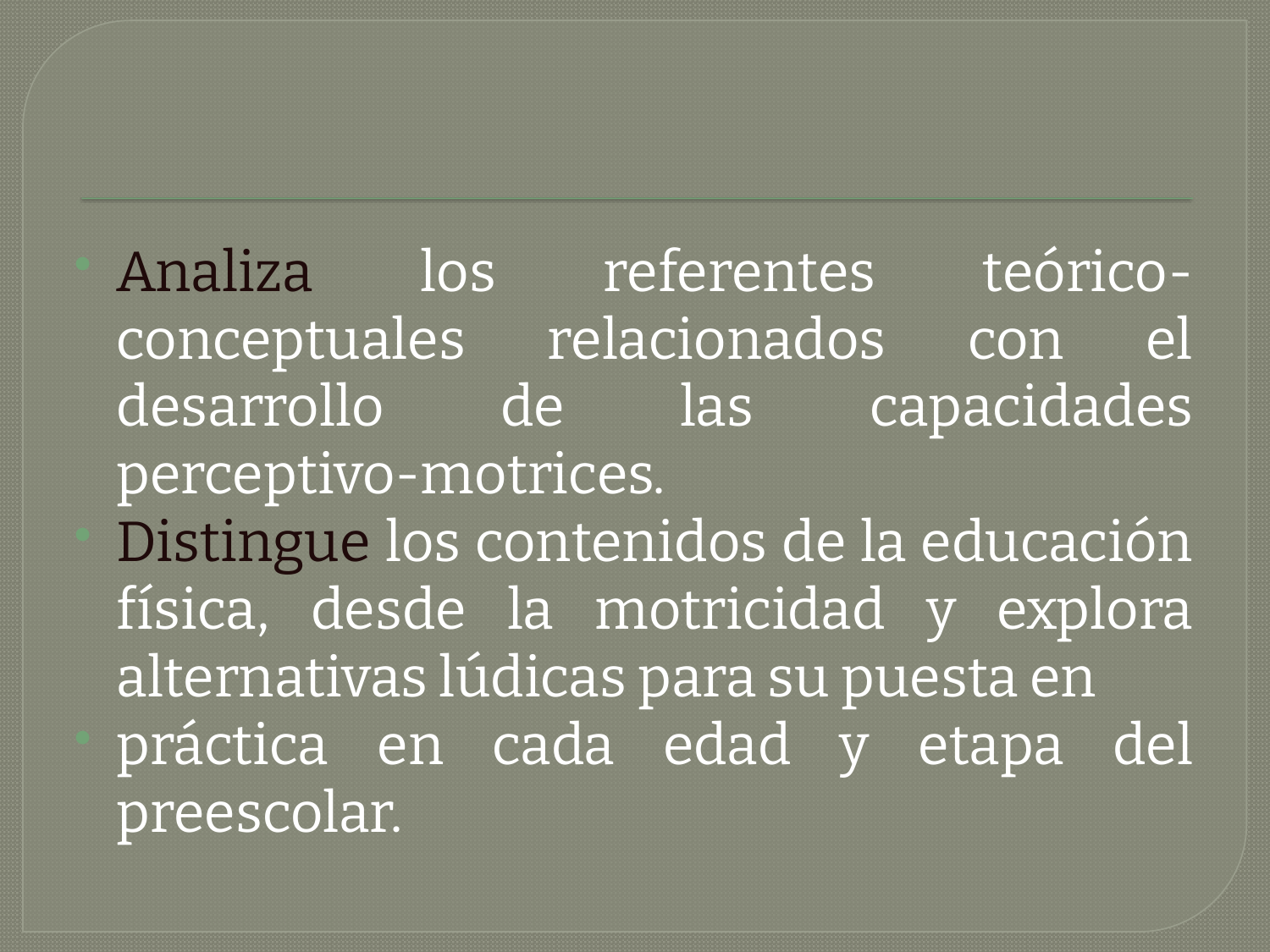

Analiza los referentes teórico-conceptuales relacionados con el desarrollo de las capacidades perceptivo-motrices.
Distingue los contenidos de la educación física, desde la motricidad y explora alternativas lúdicas para su puesta en
práctica en cada edad y etapa del preescolar.